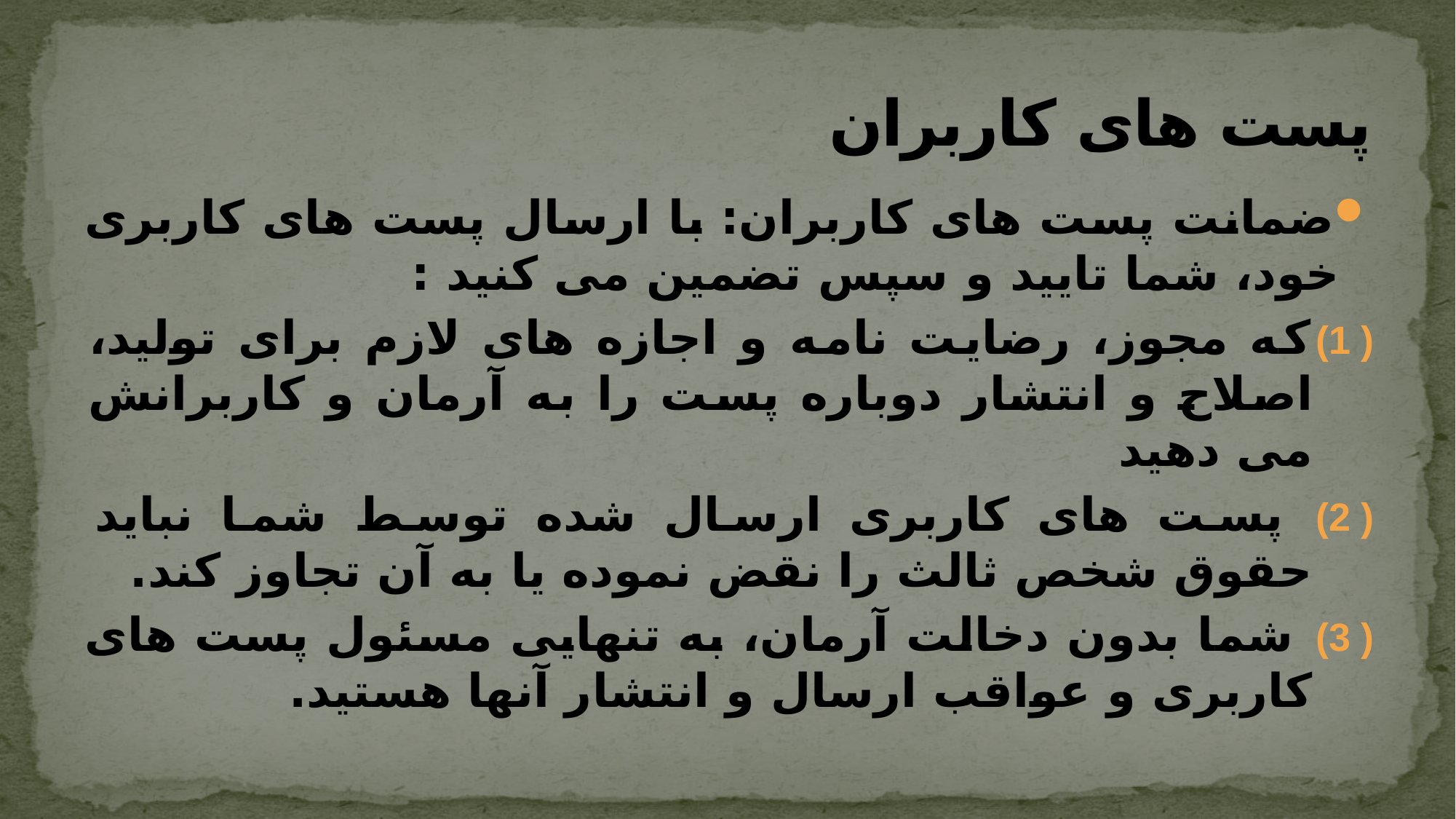

# پست های کاربران
ضمانت پست های کاربران: با ارسال پست های کاربری خود، شما تایید و سپس تضمین می کنید :
که مجوز، رضایت نامه و اجازه های لازم برای تولید، اصلاح و انتشار دوباره پست را به آرمان و کاربرانش می دهید
 پست های کاربری ارسال شده توسط شما نباید حقوق شخص ثالث را نقض نموده یا به آن تجاوز کند.
 شما بدون دخالت آرمان، به تنهایی مسئول پست های کاربری و عواقب ارسال و انتشار آنها هستید.